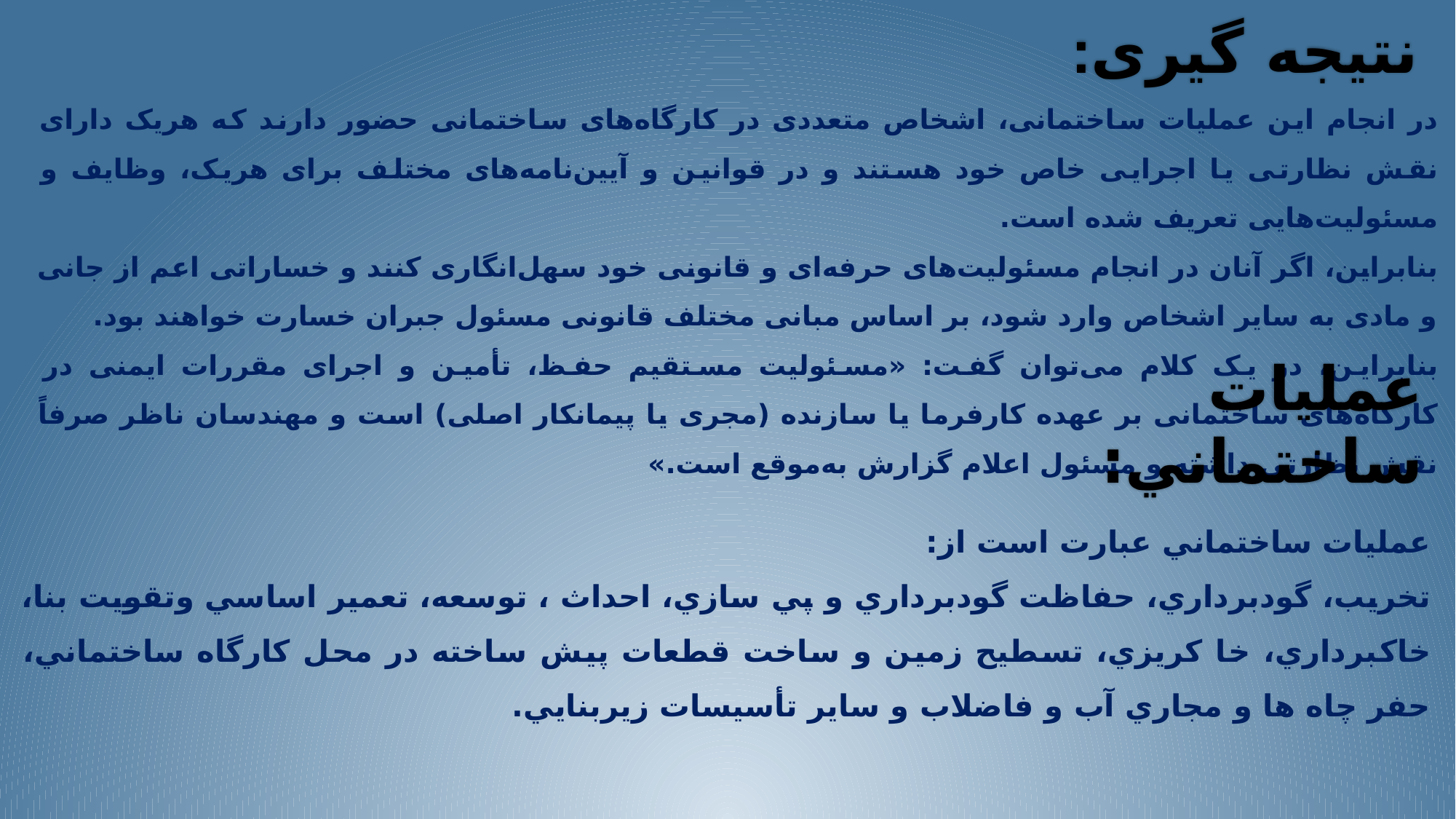

:نتیجه گیری
در انجام این عملیات ساختمانی، اشخاص متعددی در کارگاه‌های ساختمانی حضور دارند که هریک دارای نقش نظارتی یا اجرایی خاص خود هستند و در قوانین و آیین‌نامه‌های مختلف برای هریک، وظایف و مسئولیت‌هایی تعریف شده است.
بنابراین، اگر آنان در انجام مسئولیت‌های حرفه‌ای و قانونی خود سهل‌انگاری کنند و خساراتی اعم از جانی و مادی به سایر اشخاص وارد شود، بر اساس مبانی مختلف قانونی مسئول جبران خسارت خواهند بود.
بنابراین، در یک کلام می‌توان گفت: «مسئولیت مستقیم حفظ، تأمین و اجرای مقررات ایمنی در کارگاه‌های ساختمانی بر عهده کارفرما یا سازنده (مجری یا پیمانکار اصلی) است و مهندسان ناظر صرفاً نقش نظارتی داشته و مسئول اعلام گزارش به‌موقع است.»

عمليات ساختماني:
عمليات ساختماني عبارت است از:
تخريب، گودبرداري، حفاظت گودبرداري و پي سازي، احداث ، توسعه، تعمير اساسي وتقويت بنا، خاكبرداري، خا كريزي، تسطيح زمين و ساخت قطعات پيش ساخته در محل كارگاه ساختماني، حفر چاه ها و مجاري آب و فاضلاب و ساير تأسيسات زيربنايي.